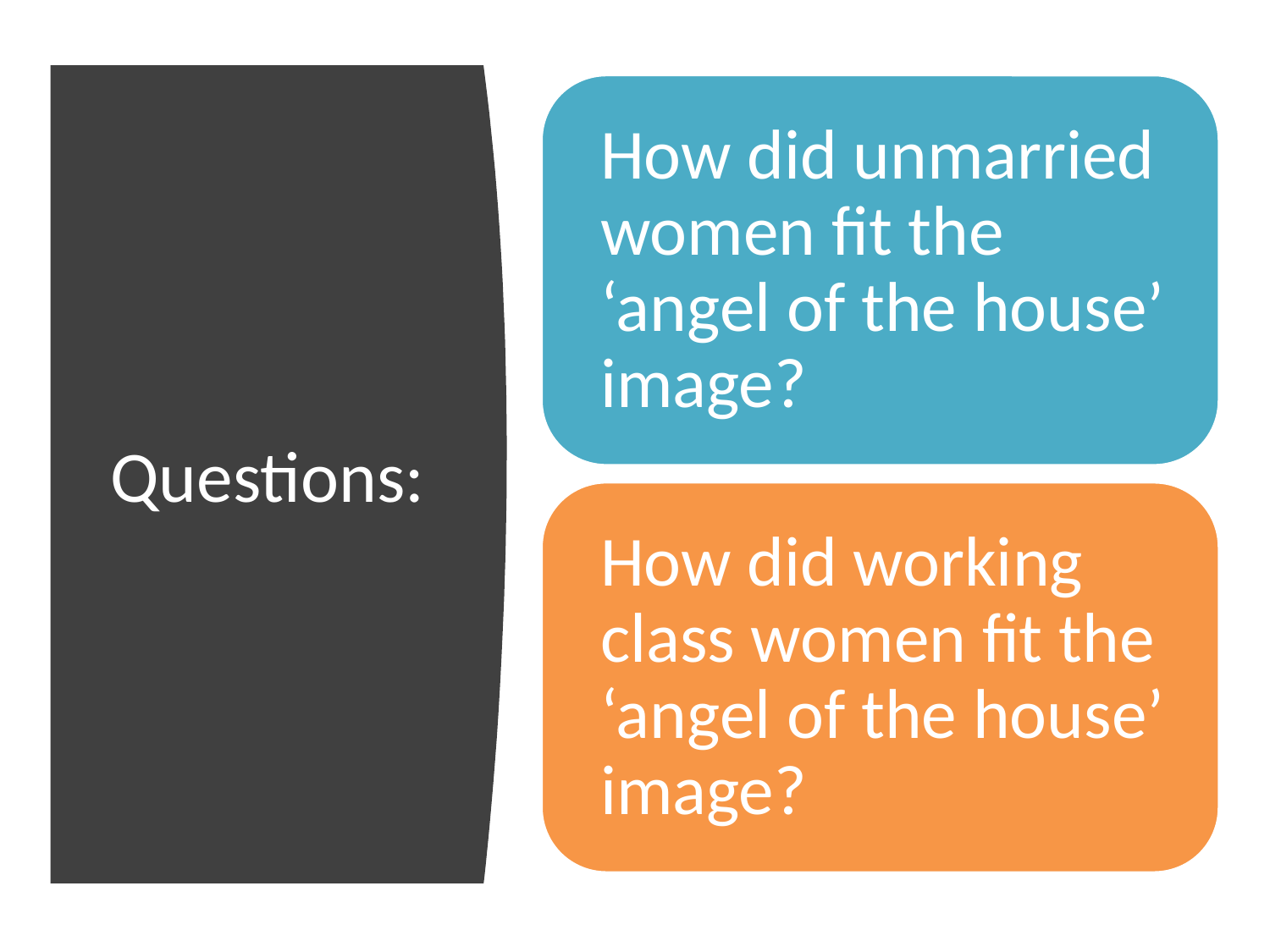

How did unmarried women fit the ‘angel of the house’ image?
How did working class women fit the ‘angel of the house’ image?

# Questions: